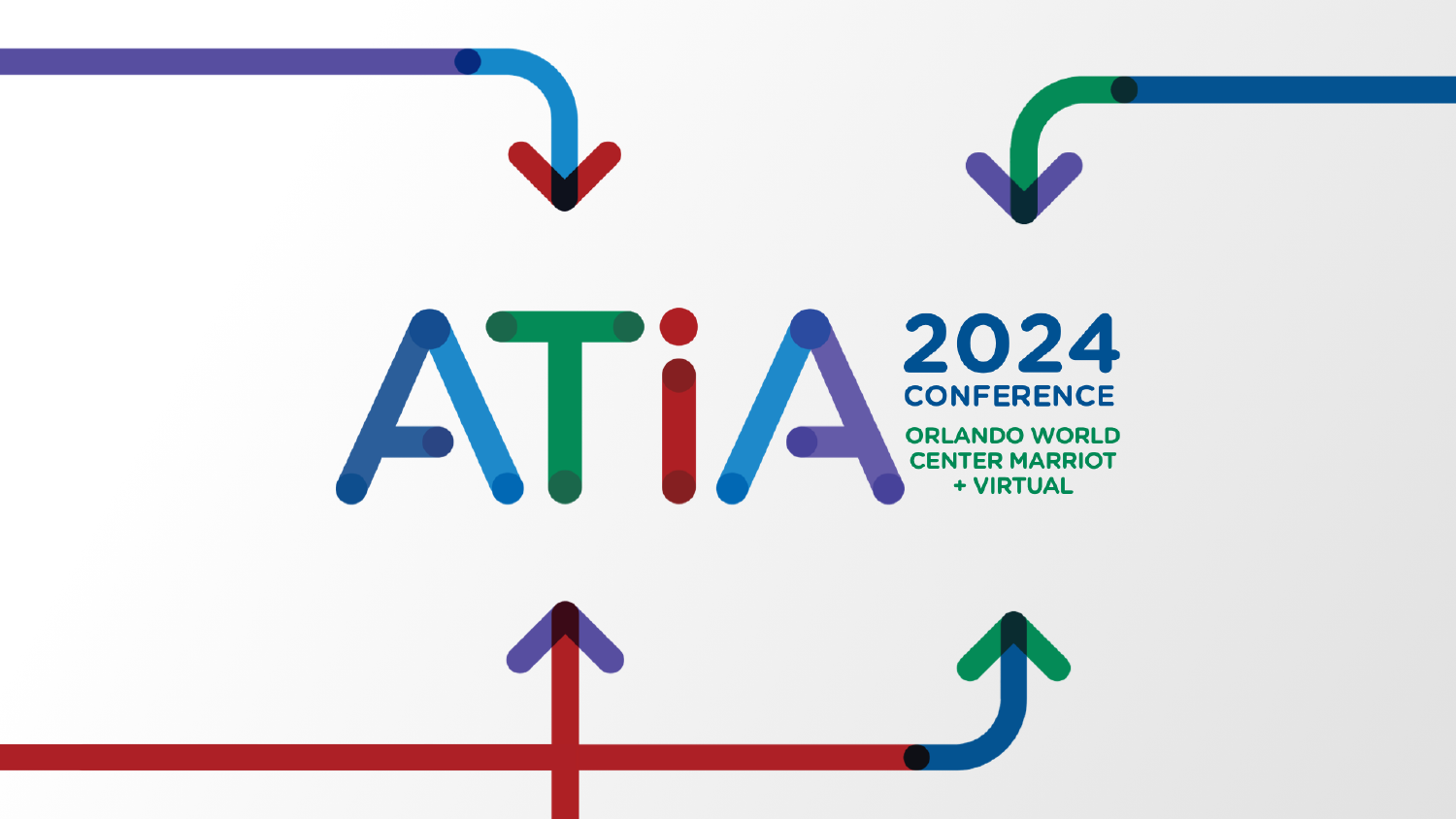

ATIA 2024 Conference
Orlando World Center Marriot + Virtual